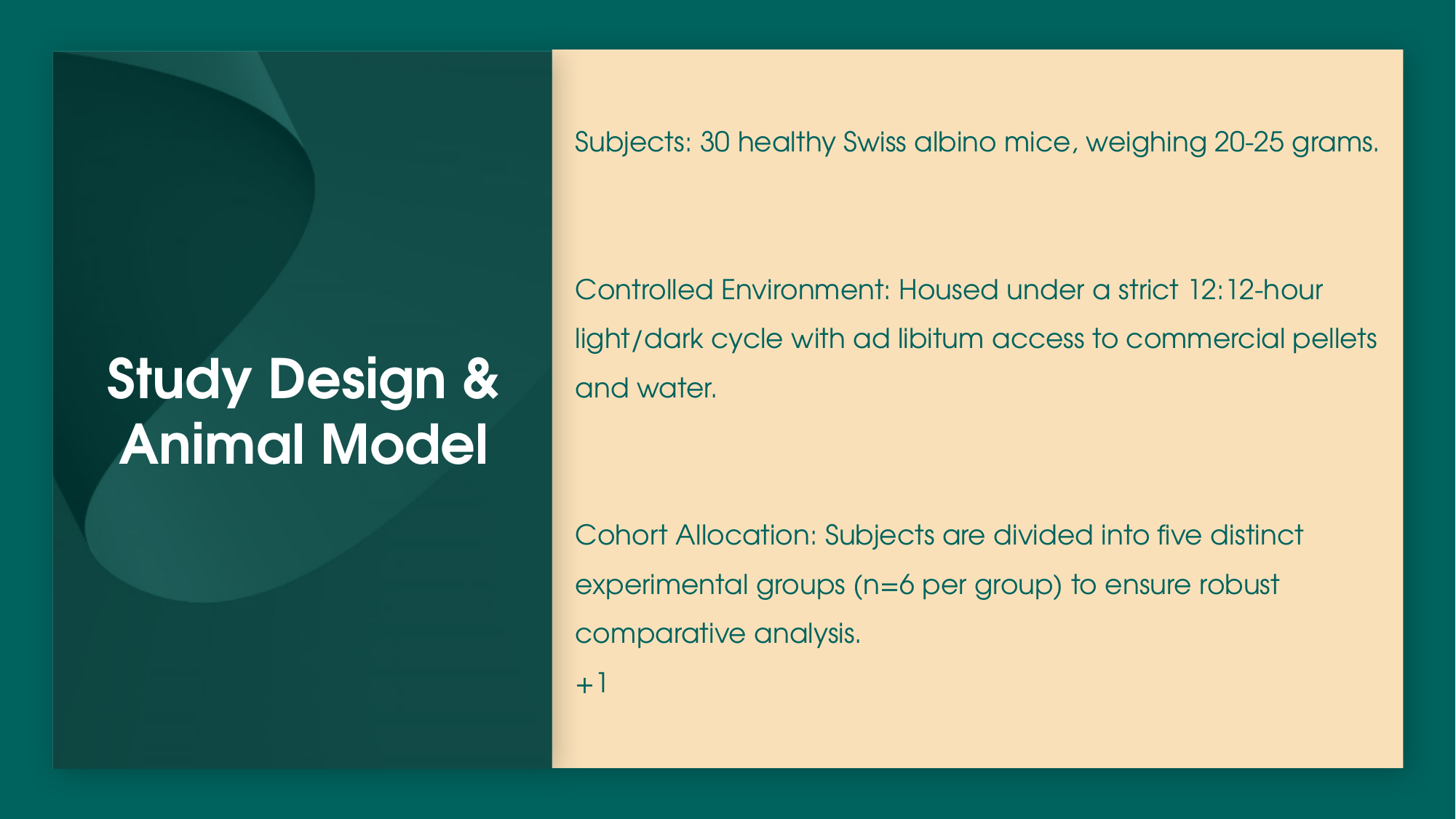

Subjects: 30 healthy Swiss albino mice, weighing 20-25 grams.

Controlled Environment: Housed under a strict 12:12-hour light/dark cycle with ad libitum access to commercial pellets and water.

Cohort Allocation: Subjects are divided into five distinct experimental groups (n=6 per group) to ensure robust comparative analysis.
+1
# Study Design & Animal Model